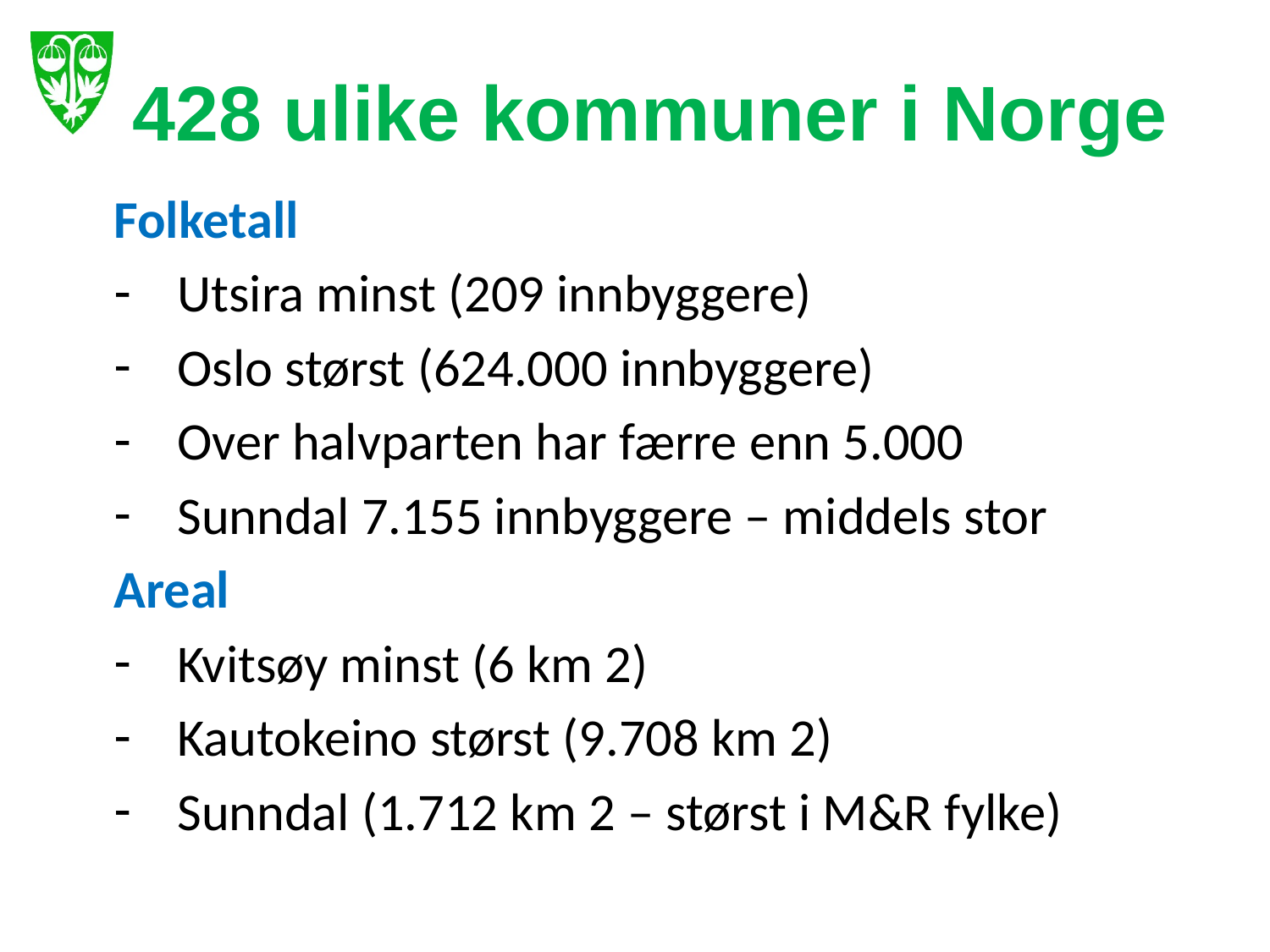

# 428 ulike kommuner i Norge
Folketall
Utsira minst (209 innbyggere)
Oslo størst (624.000 innbyggere)
Over halvparten har færre enn 5.000
Sunndal 7.155 innbyggere – middels stor
Areal
Kvitsøy minst (6 km 2)
Kautokeino størst (9.708 km 2)
Sunndal (1.712 km 2 – størst i M&R fylke)